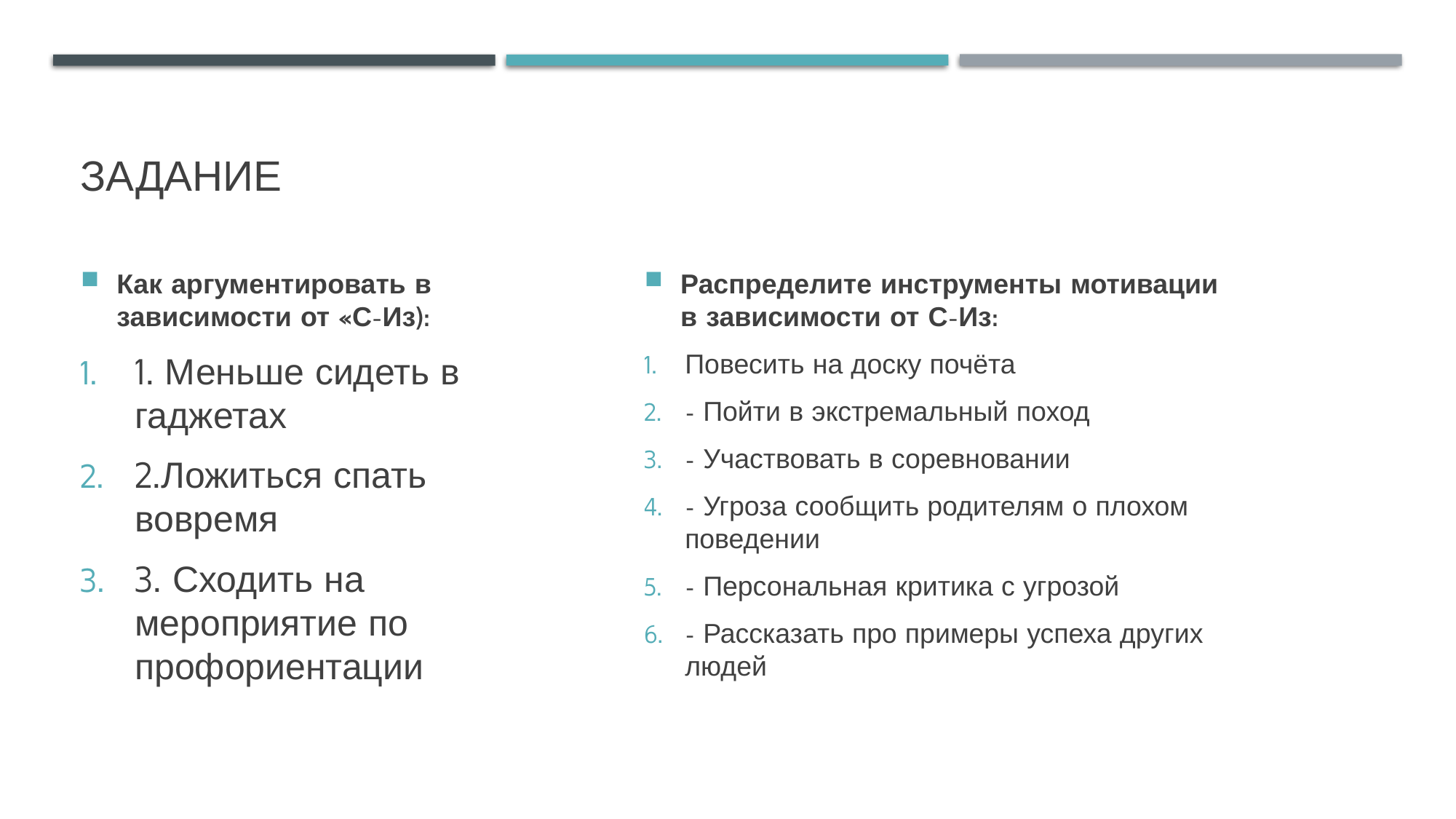

# Задание
Распределите инструменты мотивации в зависимости от С-Из:
Повесить на доску почёта
- Пойти в экстремальный поход
- Участвовать в соревновании
- Угроза сообщить родителям о плохом поведении
- Персональная критика с угрозой
- Рассказать про примеры успеха других людей
Как аргументировать в зависимости от «С-Из):
1. Меньше сидеть в гаджетах
2.Ложиться спать вовремя
3. Сходить на мероприятие по профориентации